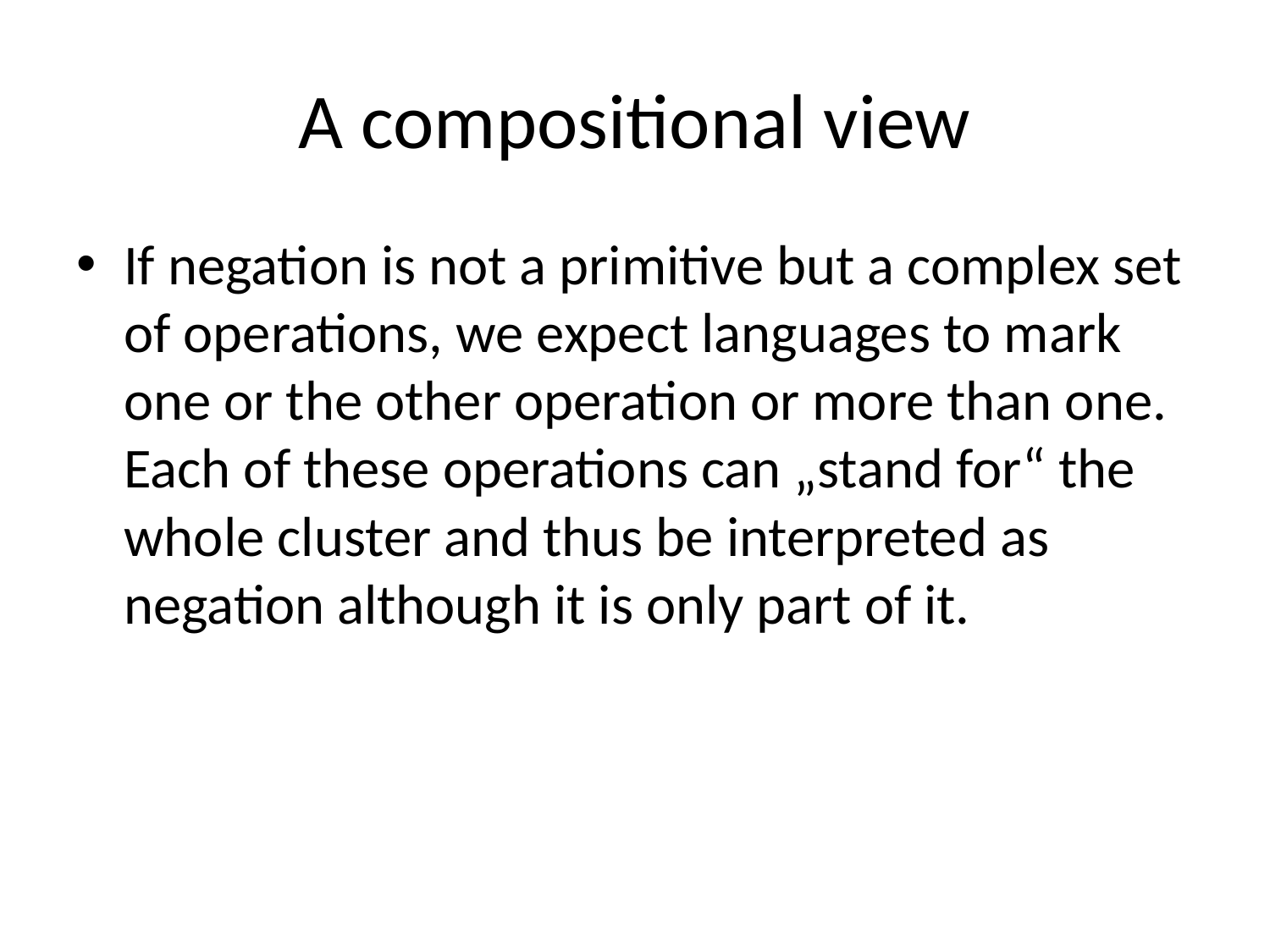

# A compositional view
If negation is not a primitive but a complex set of operations, we expect languages to mark one or the other operation or more than one. Each of these operations can „stand for“ the whole cluster and thus be interpreted as negation although it is only part of it.